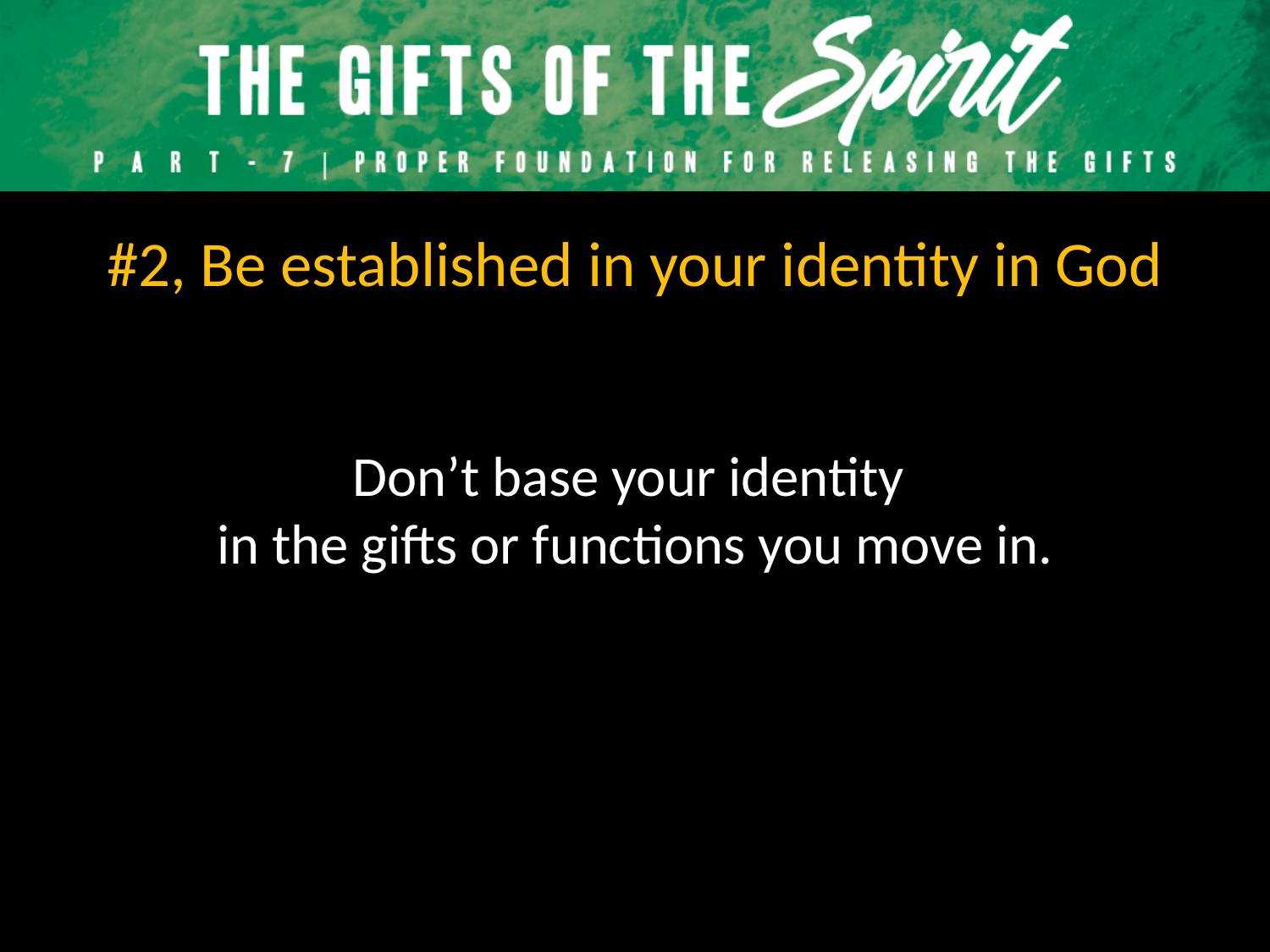

#2, Be established in your identity in God
Don’t base your identity
in the gifts or functions you move in.